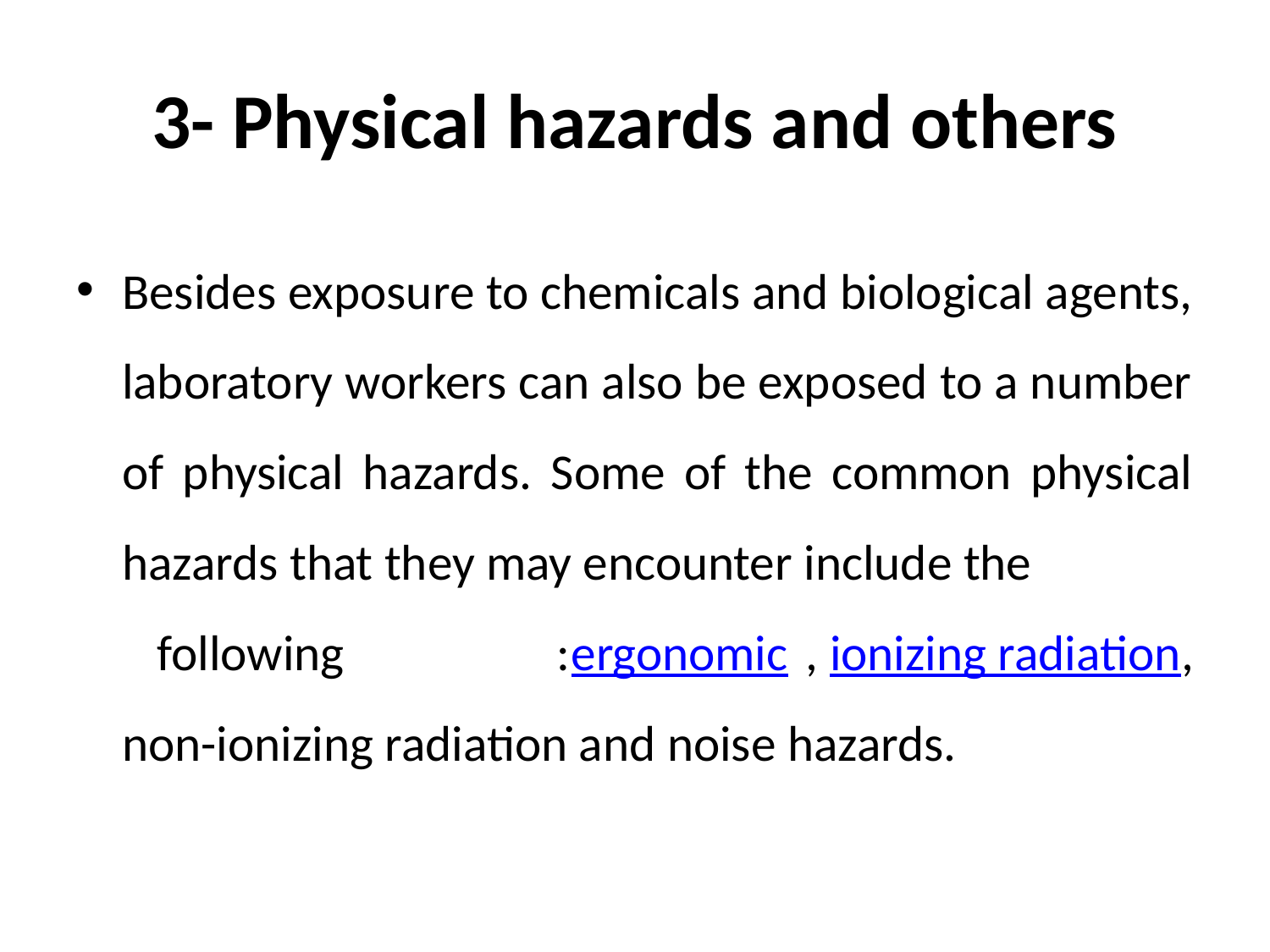

# 3- Physical hazards and others
Besides exposure to chemicals and biological agents, laboratory workers can also be exposed to a number of physical hazards. Some of the common physical hazards that they may encounter include the                 following            :ergonomic , ionizing radiation, non-ionizing radiation and noise hazards.